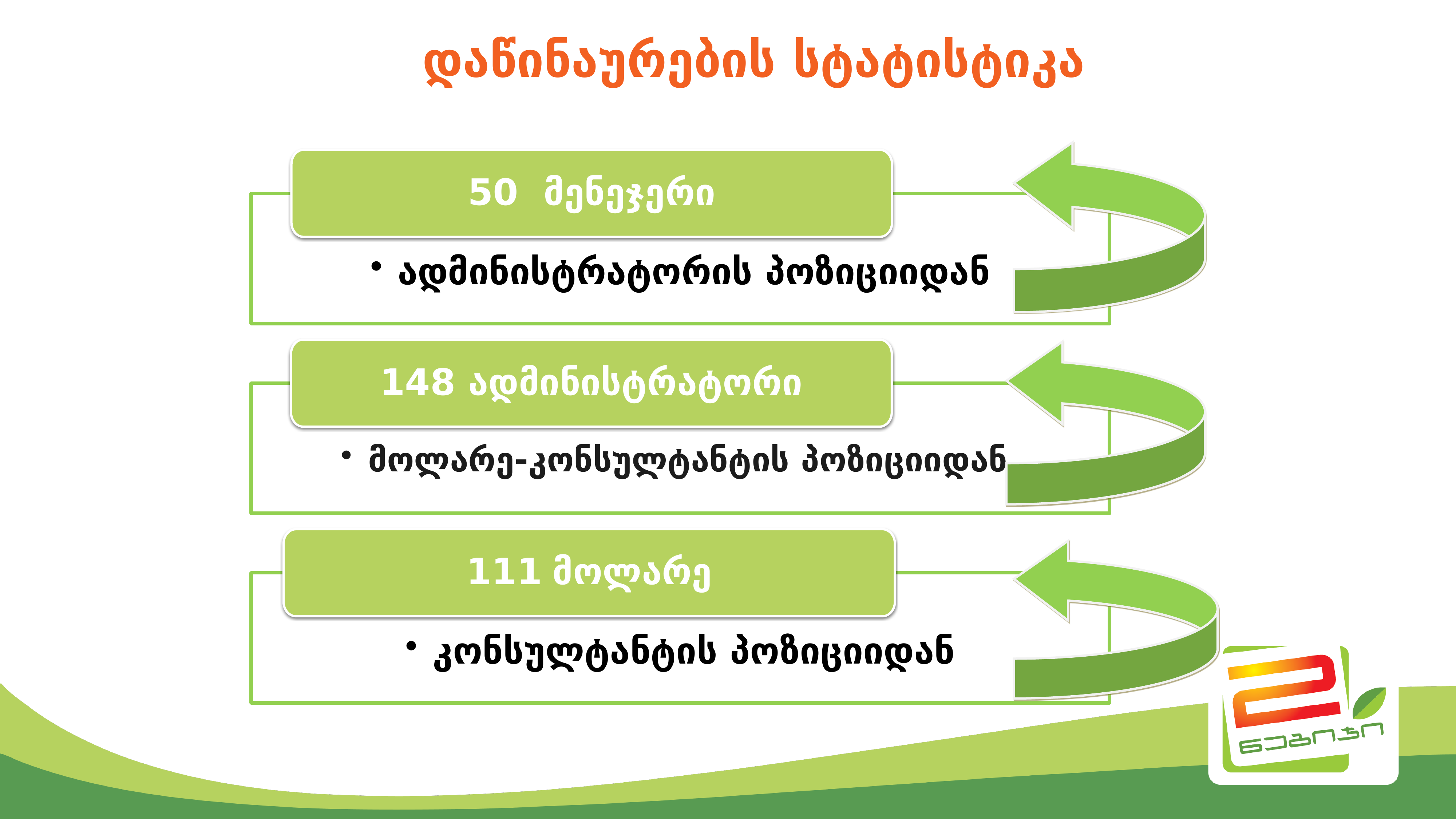

დაწინაურების სტატისტიკა

50  მენეჯერი
ადმინისტრატორის პოზიციიდან
148 ადმინისტრატორი
მოლარე-კონსულტანტის პოზიციიდან
111 მოლარე
კონსულტანტის პოზიციიდან